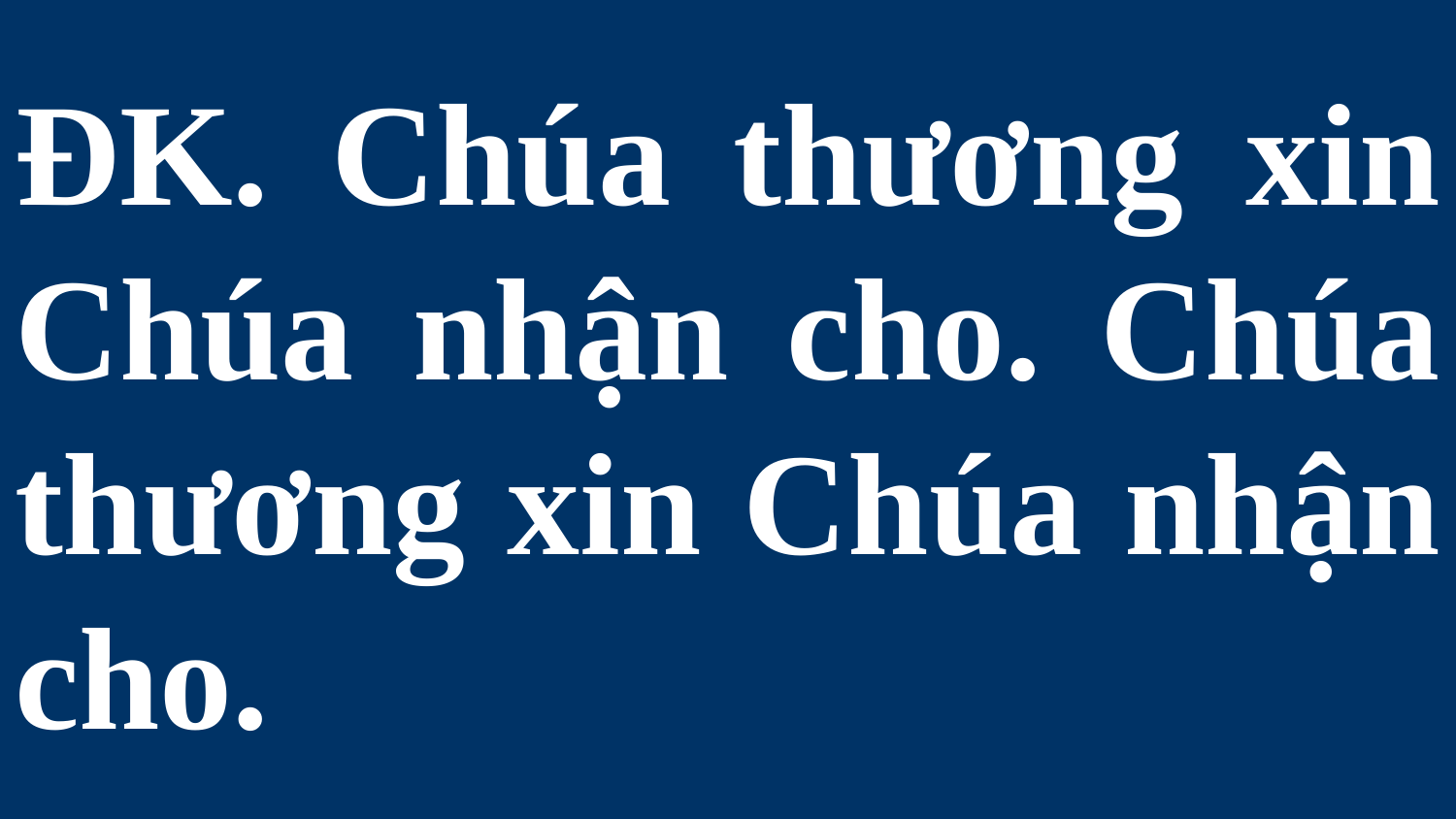

# ĐK. Chúa thương xin Chúa nhận cho. Chúa thương xin Chúa nhận cho.